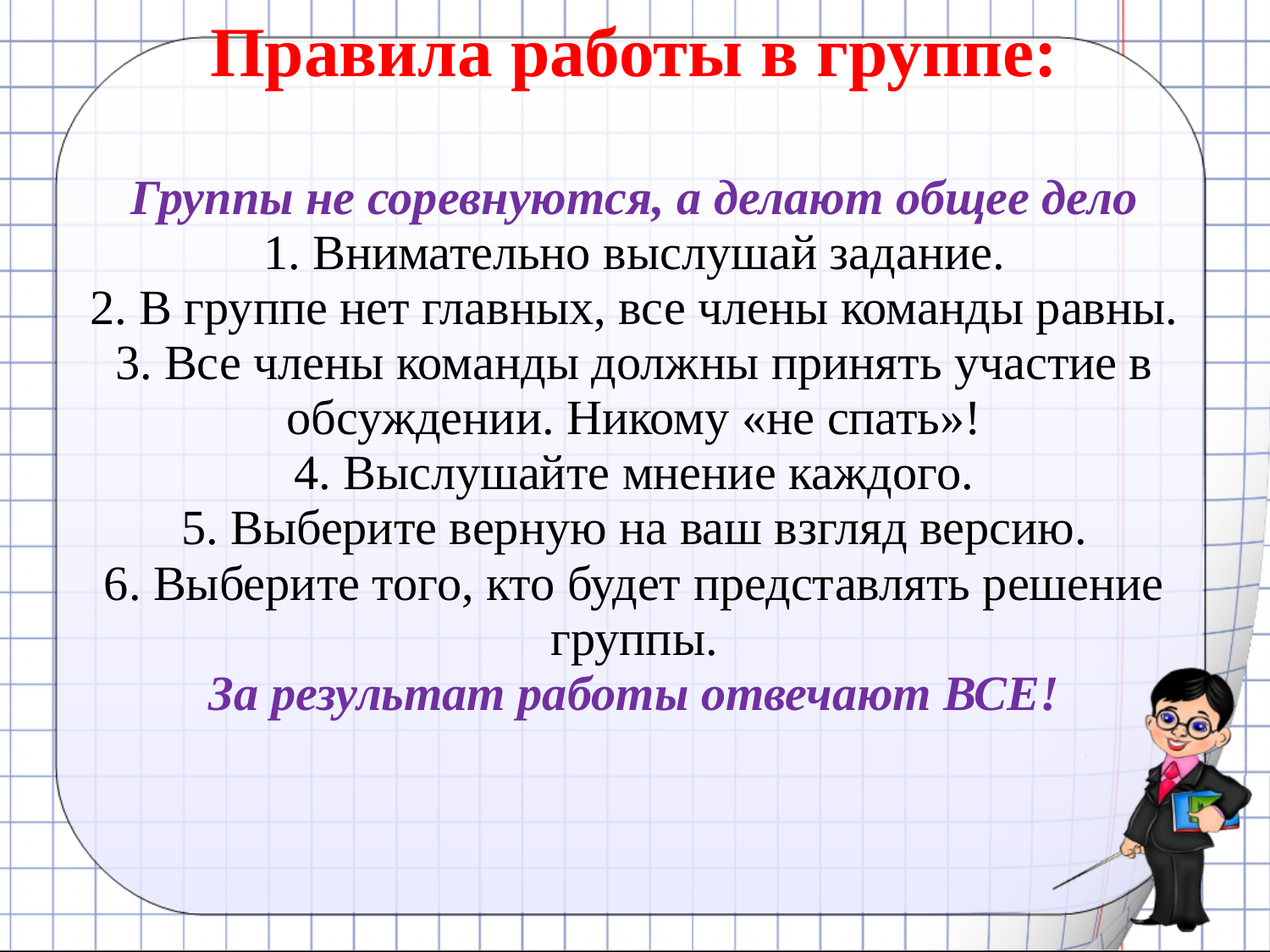

# Правила работы в группе: Группы не соревнуются, а делают общее дело 1. Внимательно выслушай задание. 2. В группе нет главных, все члены команды равны. 3. Все члены команды должны принять участие в обсуждении. Никому «не спать»! 4. Выслушайте мнение каждого. 5. Выберите верную на ваш взгляд версию. 6. Выберите того, кто будет представлять решение группы. За результат работы отвечают ВСЕ!